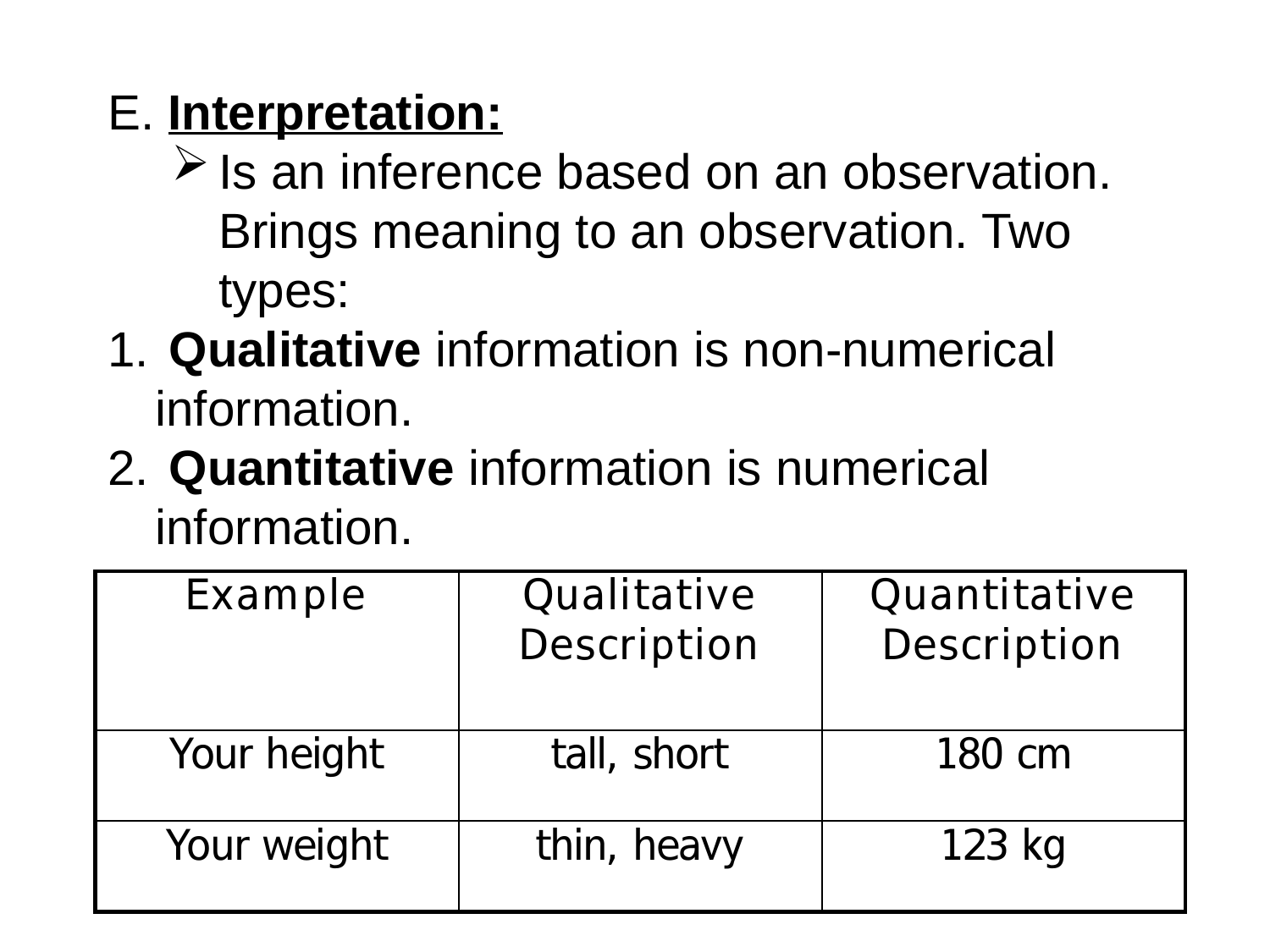

E. Interpretation:
Is an inference based on an observation.  Brings meaning to an observation. Two types:
 Qualitative information is non-numerical information.
 Quantitative information is numerical information.

| Example | Qualitative Description | Quantitative Description |
| --- | --- | --- |
| Your height | tall, short | 180 cm |
| Your weight | thin, heavy | 123 kg |